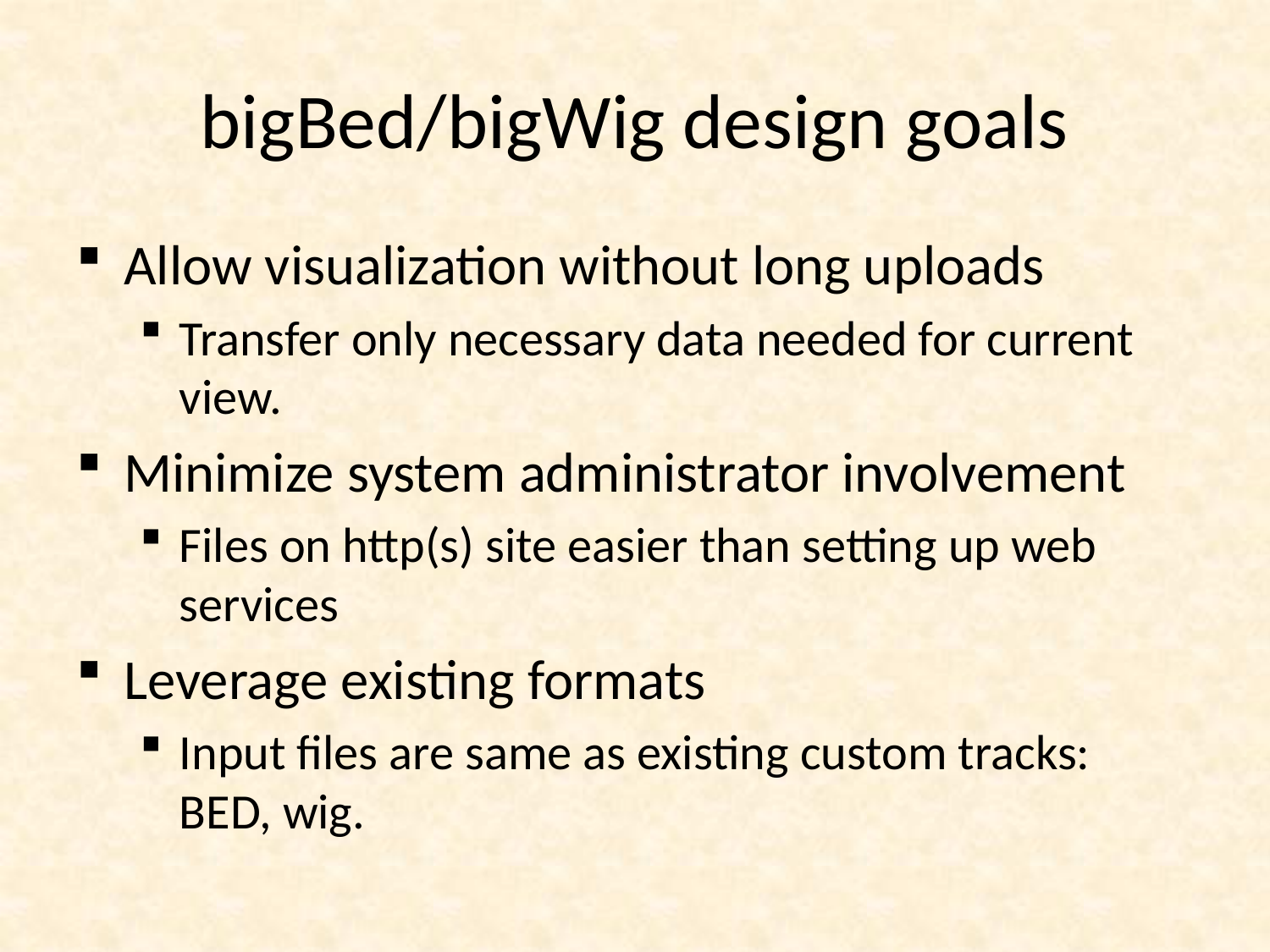

# bigBed/bigWig design goals
Allow visualization without long uploads
Transfer only necessary data needed for current view.
Minimize system administrator involvement
Files on http(s) site easier than setting up web services
Leverage existing formats
Input files are same as existing custom tracks: BED, wig.